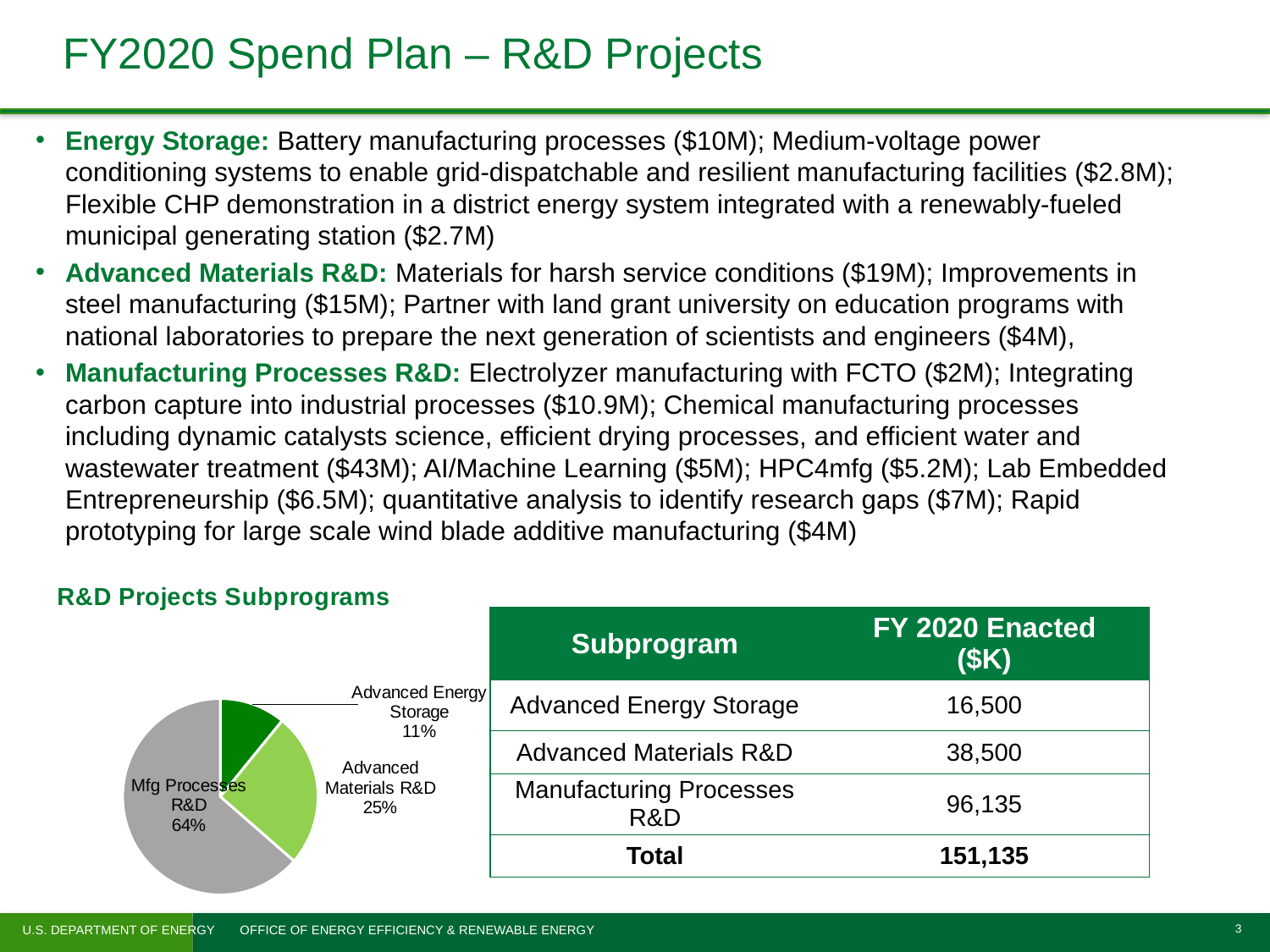

# FY2020 Spend Plan – R&D Projects
Energy Storage: Battery manufacturing processes ($10M); Medium-voltage power conditioning systems to enable grid-dispatchable and resilient manufacturing facilities ($2.8M); Flexible CHP demonstration in a district energy system integrated with a renewably-fueled municipal generating station ($2.7M)
Advanced Materials R&D: Materials for harsh service conditions ($19M); Improvements in steel manufacturing ($15M); Partner with land grant university on education programs with national laboratories to prepare the next generation of scientists and engineers ($4M),
Manufacturing Processes R&D: Electrolyzer manufacturing with FCTO ($2M); Integrating carbon capture into industrial processes ($10.9M); Chemical manufacturing processes including dynamic catalysts science, efficient drying processes, and efficient water and wastewater treatment ($43M); AI/Machine Learning ($5M); HPC4mfg ($5.2M); Lab Embedded Entrepreneurship ($6.5M); quantitative analysis to identify research gaps ($7M); Rapid prototyping for large scale wind blade additive manufacturing ($4M)

### Chart: R&D Projects Subprograms

| Category | R&D Projects Subprograms |
|---|---|
| Advanced Energy Storage | 16500.0 |
| Advanced Materials R&D | 38500.0 |
| Mfg Processes R&D | 96135.0 |
| Subprogram | FY 2020 Enacted ($K) |
| --- | --- |
| Advanced Energy Storage | 16,500 |
| Advanced Materials R&D | 38,500 |
| Manufacturing Processes R&D | 96,135 |
| Total | 151,135 |